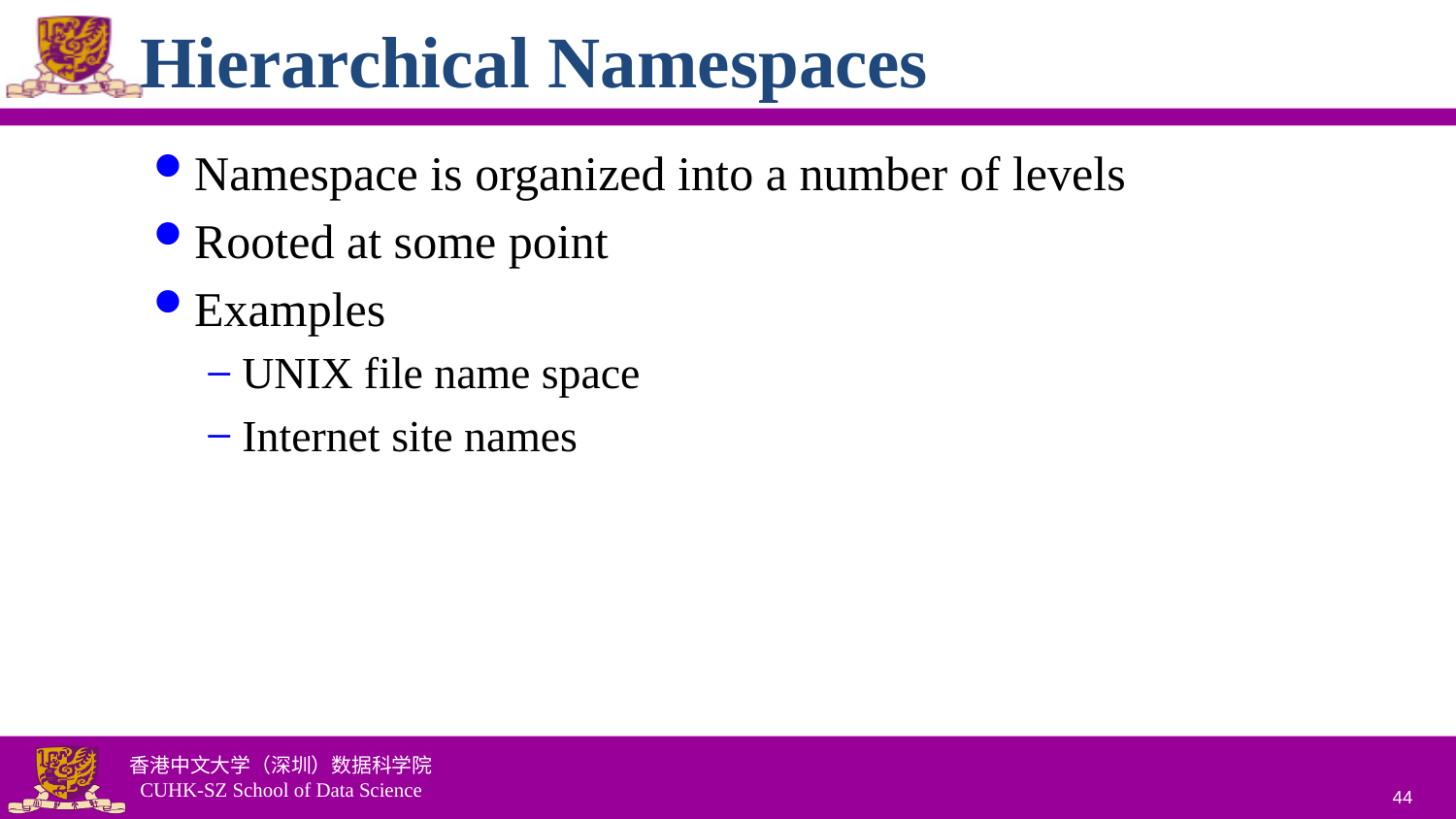

# Hierarchical Namespaces
Namespace is organized into a number of levels
Rooted at some point
Examples
UNIX file name space
Internet site names
44